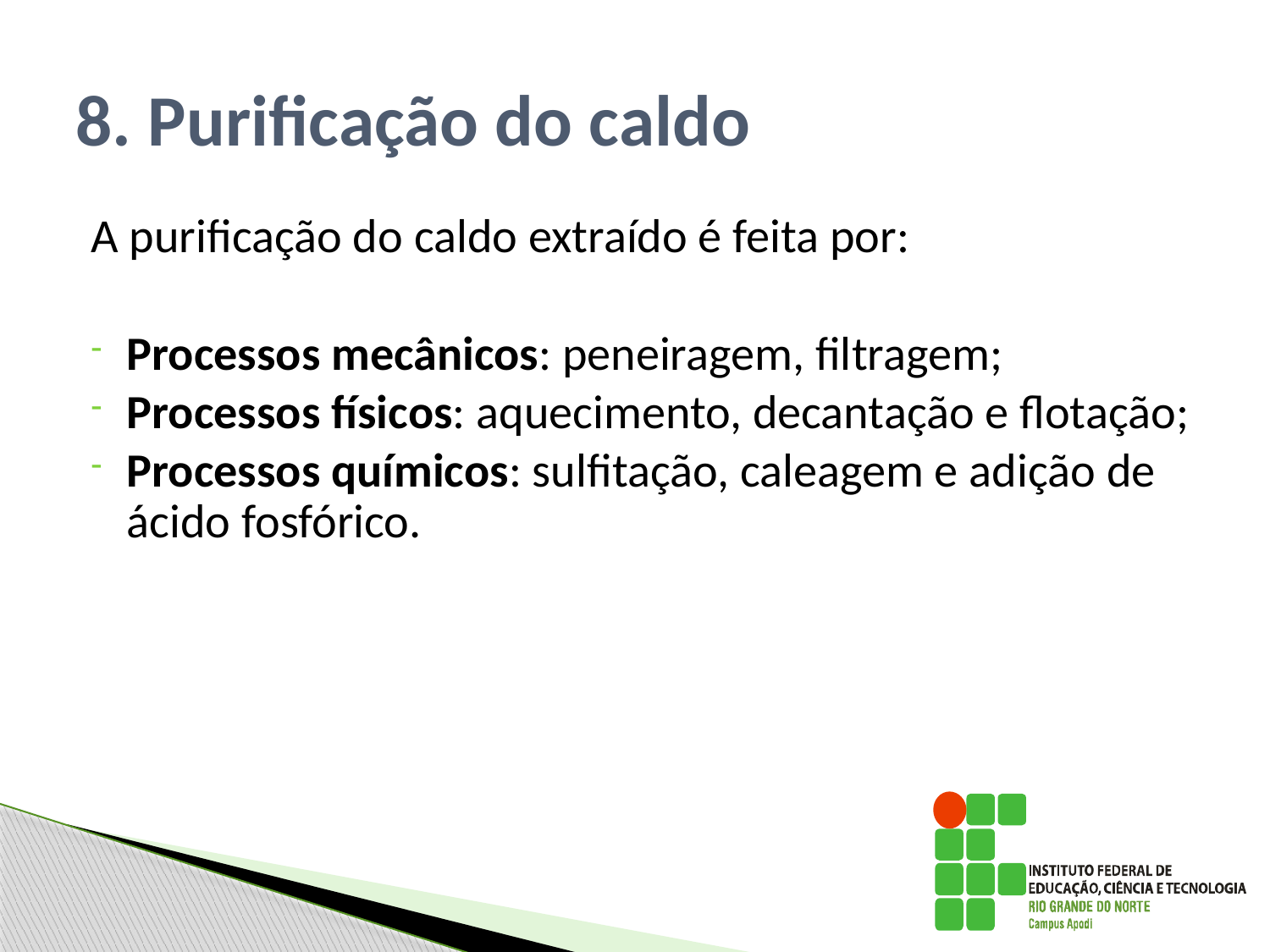

# 8. Purificação do caldo
A purificação do caldo extraído é feita por:

Processos mecânicos: peneiragem, filtragem;
Processos físicos: aquecimento, decantação e flotação;
Processos químicos: sulfitação, caleagem e adição de ácido fosfórico.